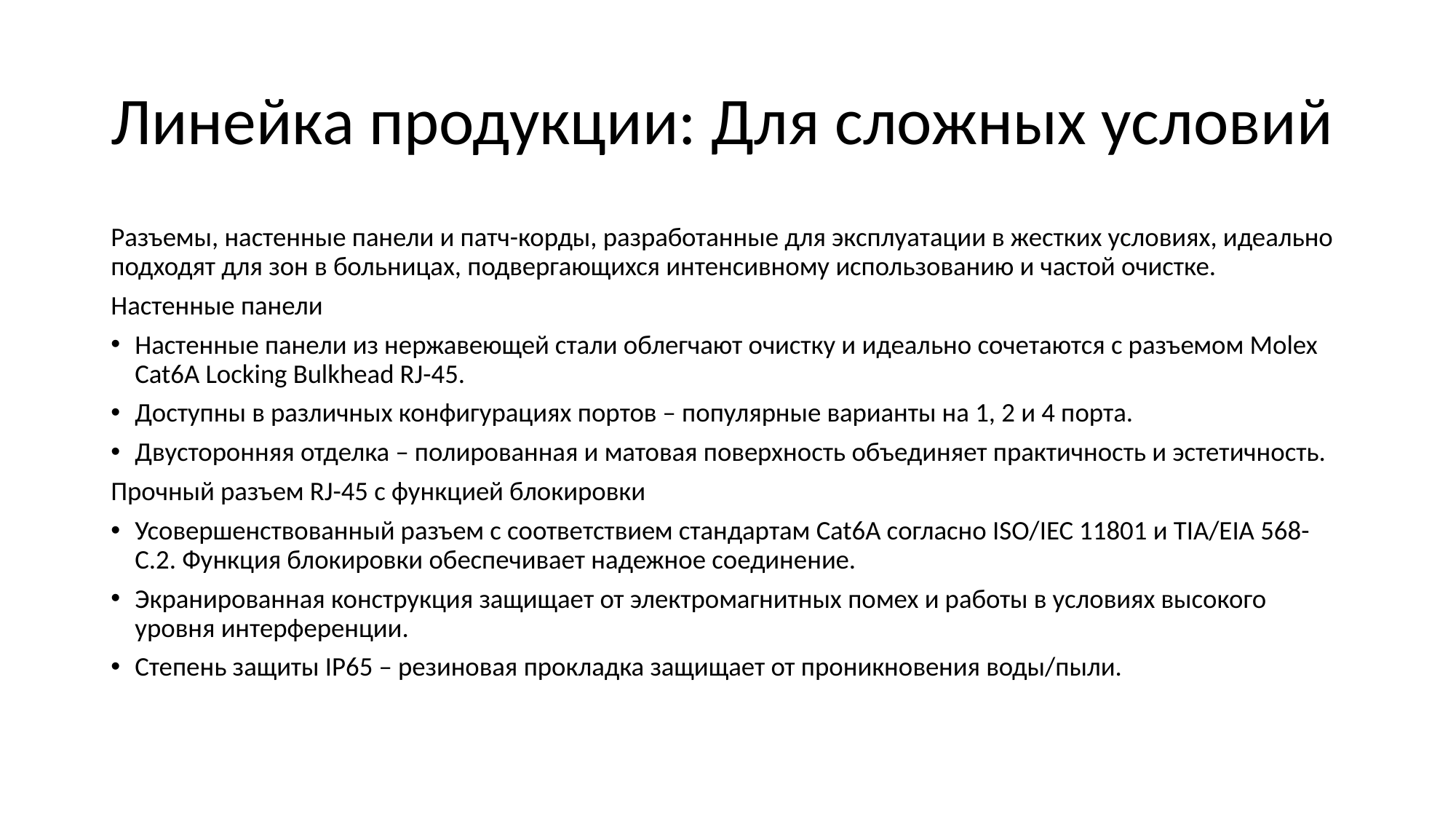

# Линейка продукции: Для сложных условий
Разъемы, настенные панели и патч-корды, разработанные для эксплуатации в жестких условиях, идеально подходят для зон в больницах, подвергающихся интенсивному использованию и частой очистке.
Настенные панели
Настенные панели из нержавеющей стали облегчают очистку и идеально сочетаются с разъемом Molex Cat6A Locking Bulkhead RJ-45.
Доступны в различных конфигурациях портов – популярные варианты на 1, 2 и 4 порта.
Двусторонняя отделка – полированная и матовая поверхность объединяет практичность и эстетичность.
Прочный разъем RJ-45 с функцией блокировки
Усовершенствованный разъем с соответствием стандартам Cat6A согласно ISO/IEC 11801 и TIA/EIA 568-C.2. Функция блокировки обеспечивает надежное соединение.
Экранированная конструкция защищает от электромагнитных помех и работы в условиях высокого уровня интерференции.
Степень защиты IP65 – резиновая прокладка защищает от проникновения воды/пыли.